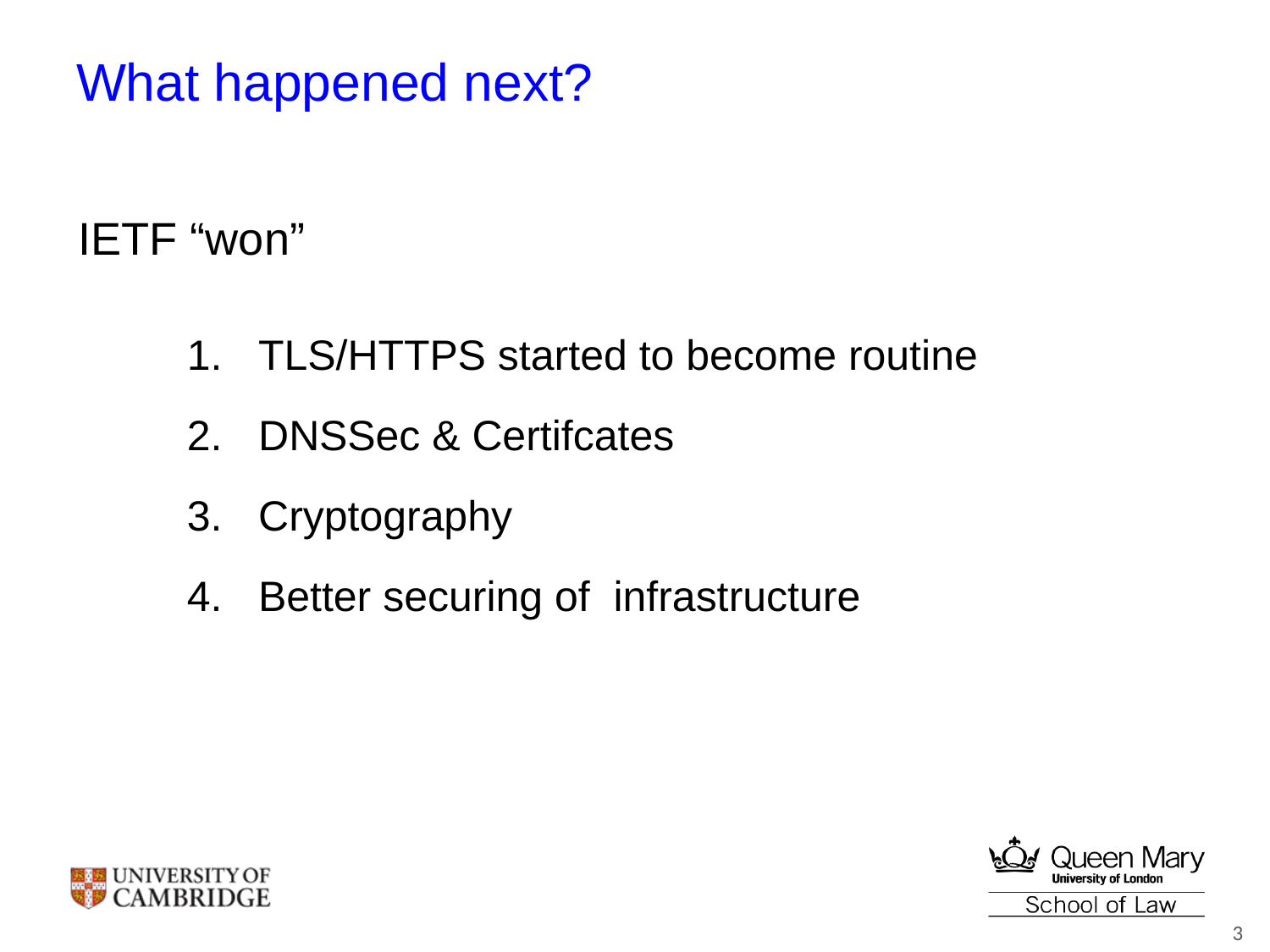

# What happened next?

IETF “won”

TLS/HTTPS started to become routine
DNSSec & Certifcates
Cryptography
Better securing of  infrastructure